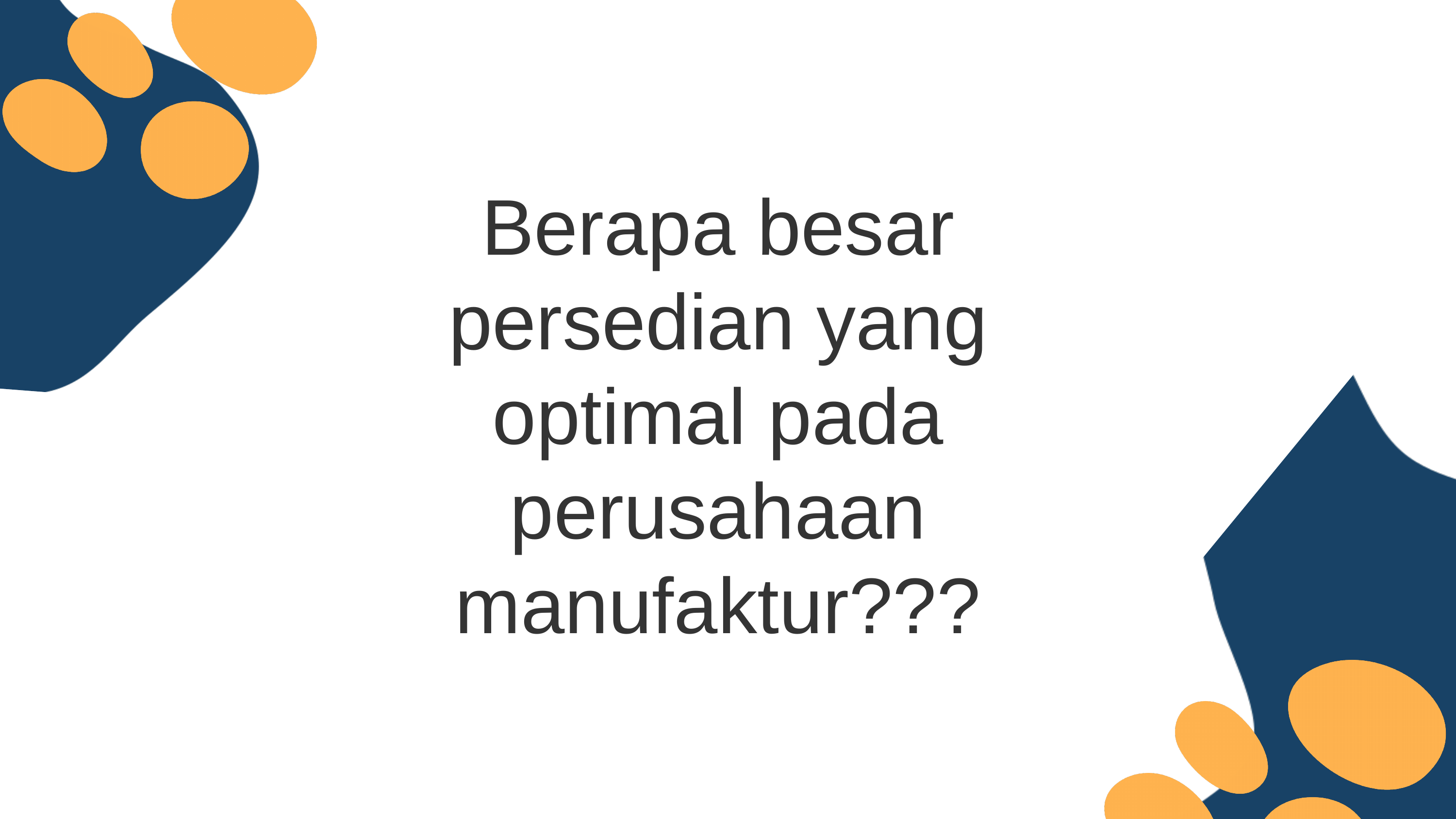

Berapa besar persedian yang optimal pada perusahaan manufaktur???